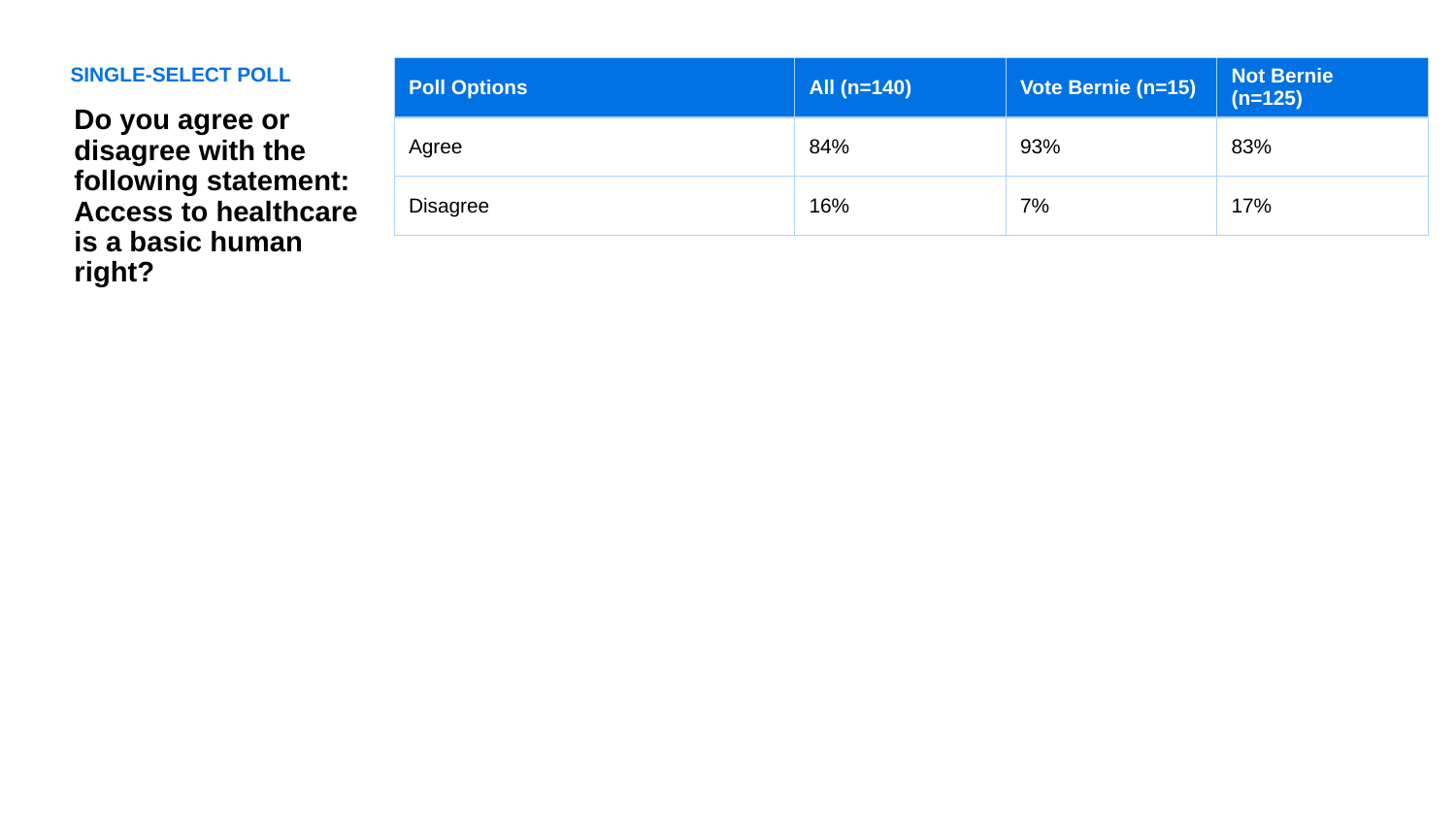

SINGLE-SELECT POLL
| Poll Options | All (n=140) | Vote Bernie (n=15) | Not Bernie (n=125) |
| --- | --- | --- | --- |
| Agree | 84% | 93% | 83% |
| Disagree | 16% | 7% | 17% |
Do you agree or disagree with the following statement: Access to healthcare is a basic human right?